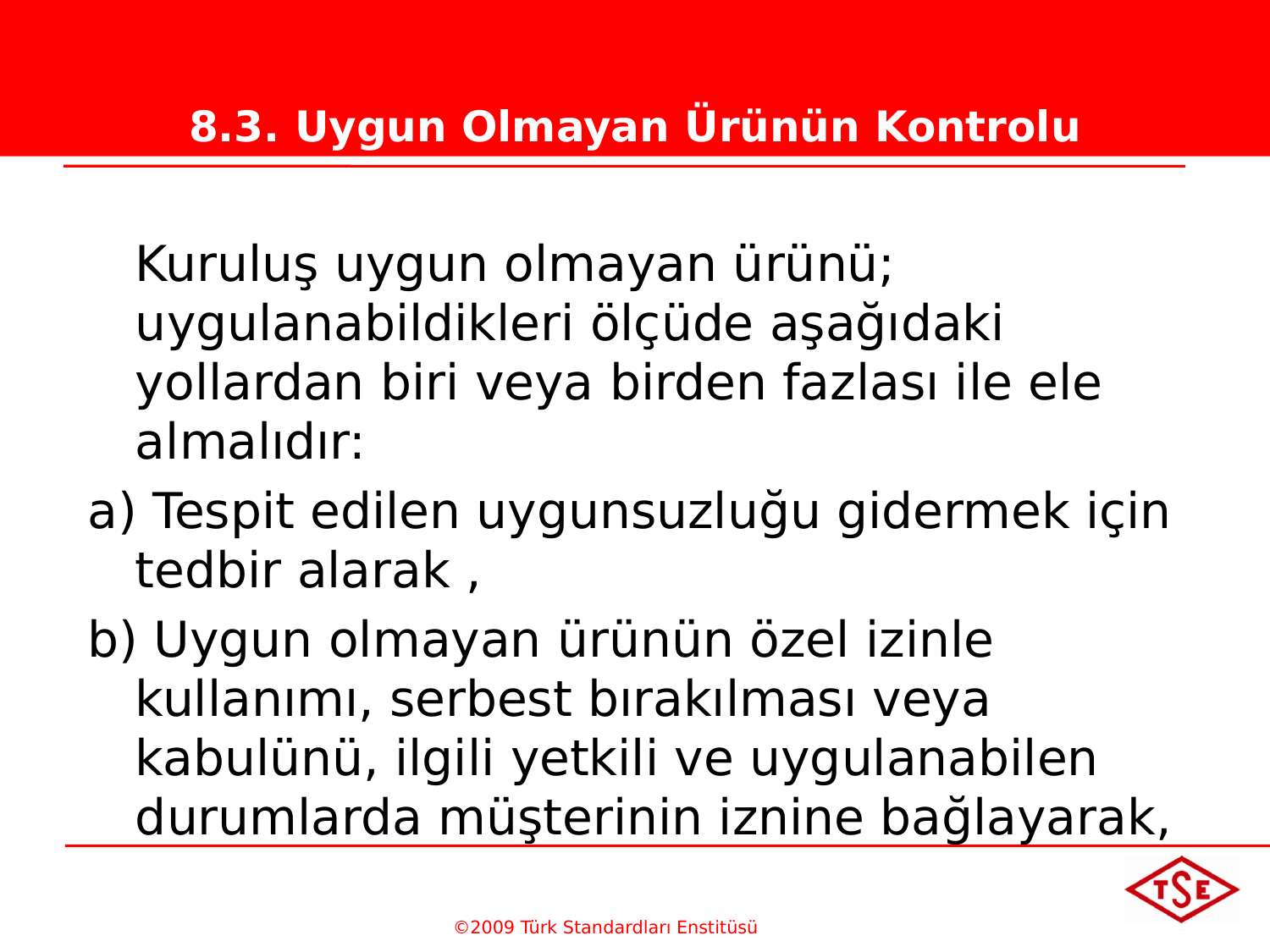

# 8.3. Uygun Olmayan Ürünün Kontrolu
	Kuruluş uygun olmayan ürünü; uygulanabildikleri ölçüde aşağıdaki yollardan biri veya birden fazlası ile ele almalıdır:
a) Tespit edilen uygunsuzluğu gidermek için tedbir alarak ,
b) Uygun olmayan ürünün özel izinle kullanımı, serbest bırakılması veya kabulünü, ilgili yetkili ve uygulanabilen durumlarda müşterinin iznine bağlayarak,

©2009 Türk Standardları Enstitüsü